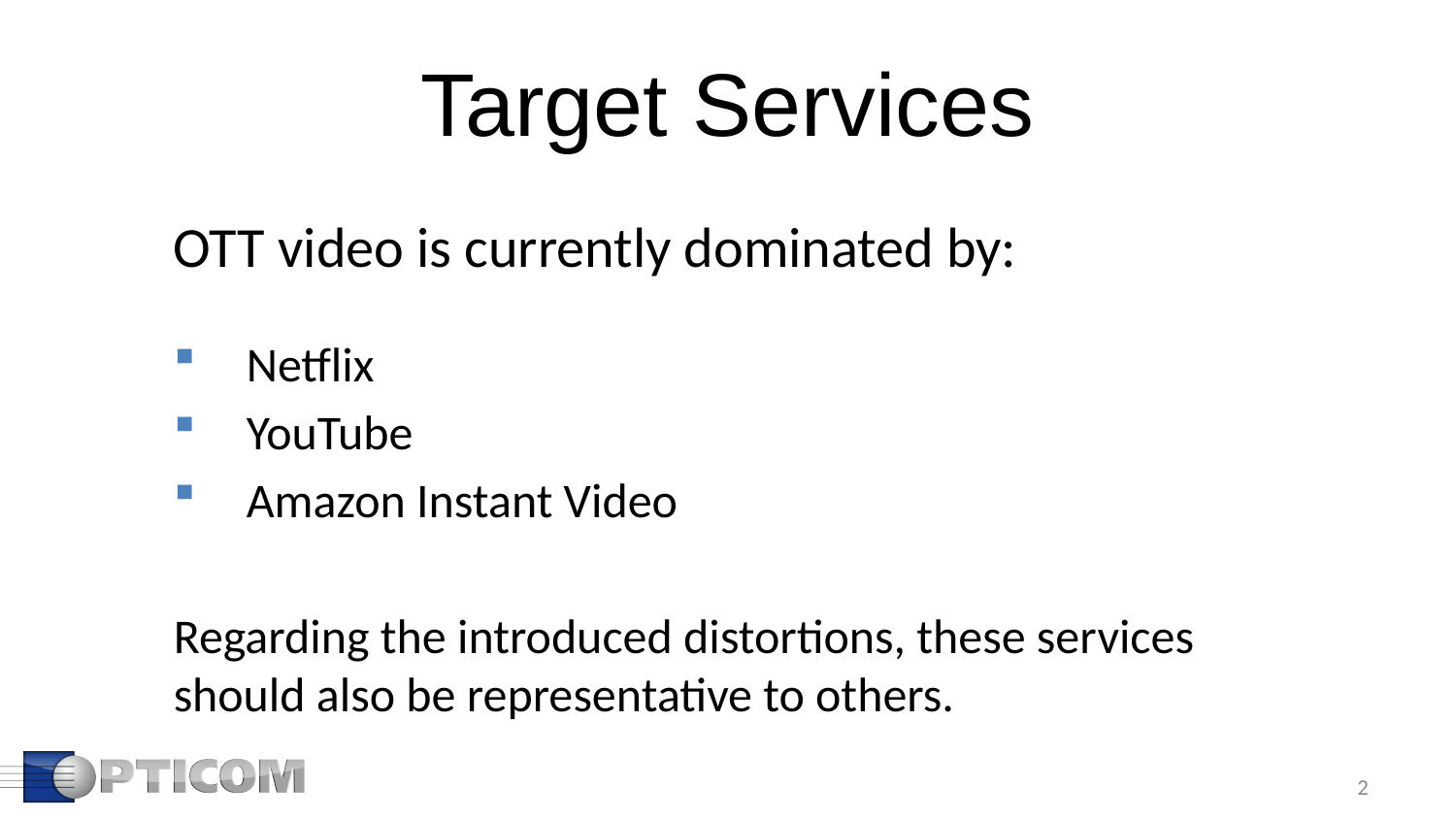

# Target Services
OTT video is currently dominated by:

Netflix
YouTube
Amazon Instant Video

Regarding the introduced distortions, these services should also be representative to others.
2